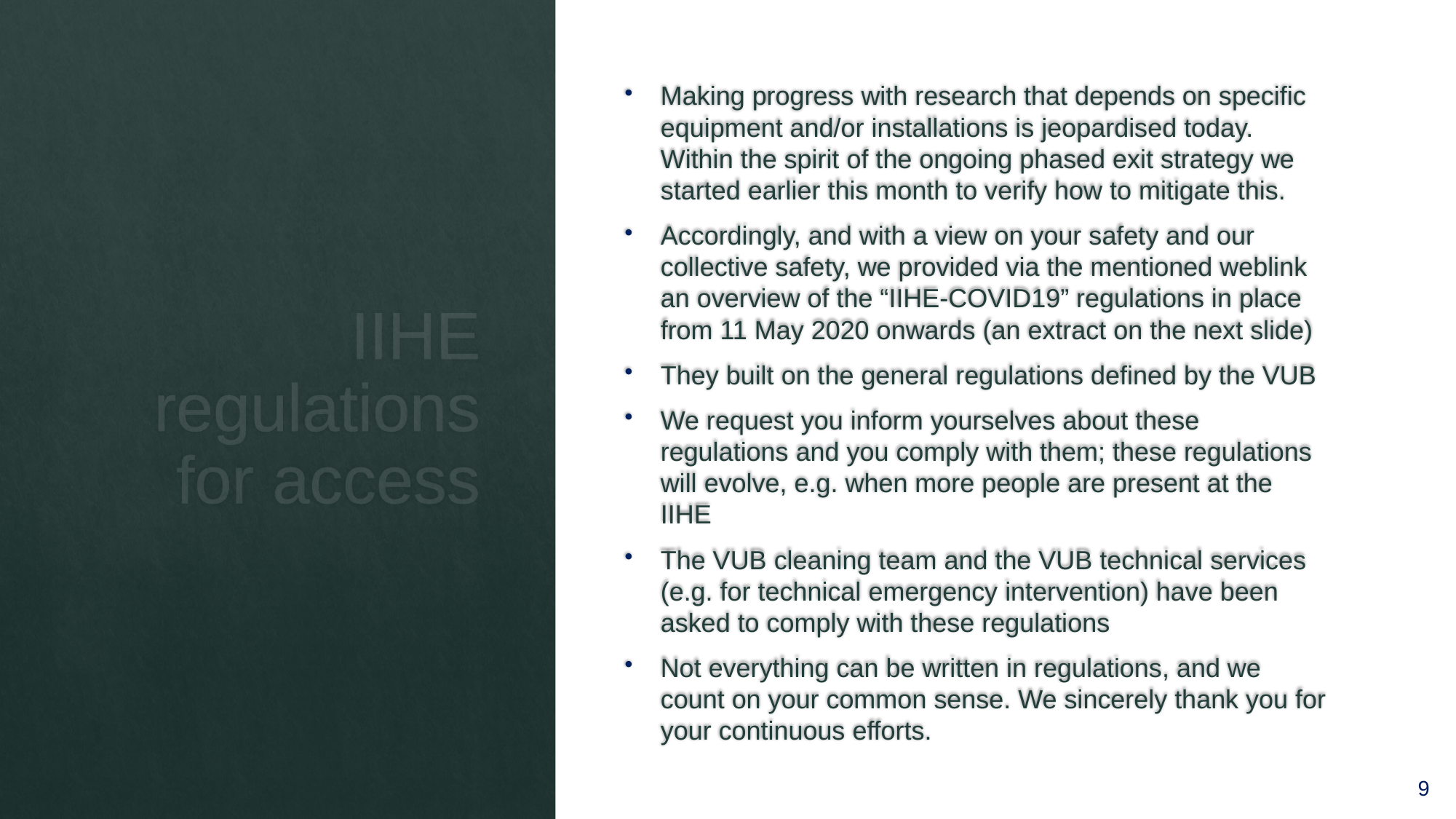

Making progress with research that depends on specific equipment and/or installations is jeopardised today. Within the spirit of the ongoing phased exit strategy we started earlier this month to verify how to mitigate this.
Accordingly, and with a view on your safety and our collective safety, we provided via the mentioned weblink an overview of the “IIHE-COVID19” regulations in place from 11 May 2020 onwards (an extract on the next slide)
They built on the general regulations defined by the VUB
We request you inform yourselves about these regulations and you comply with them; these regulations will evolve, e.g. when more people are present at the IIHE
The VUB cleaning team and the VUB technical services (e.g. for technical emergency intervention) have been asked to comply with these regulations
Not everything can be written in regulations, and we count on your common sense. We sincerely thank you for your continuous efforts.
# IIHE regulations for access
9